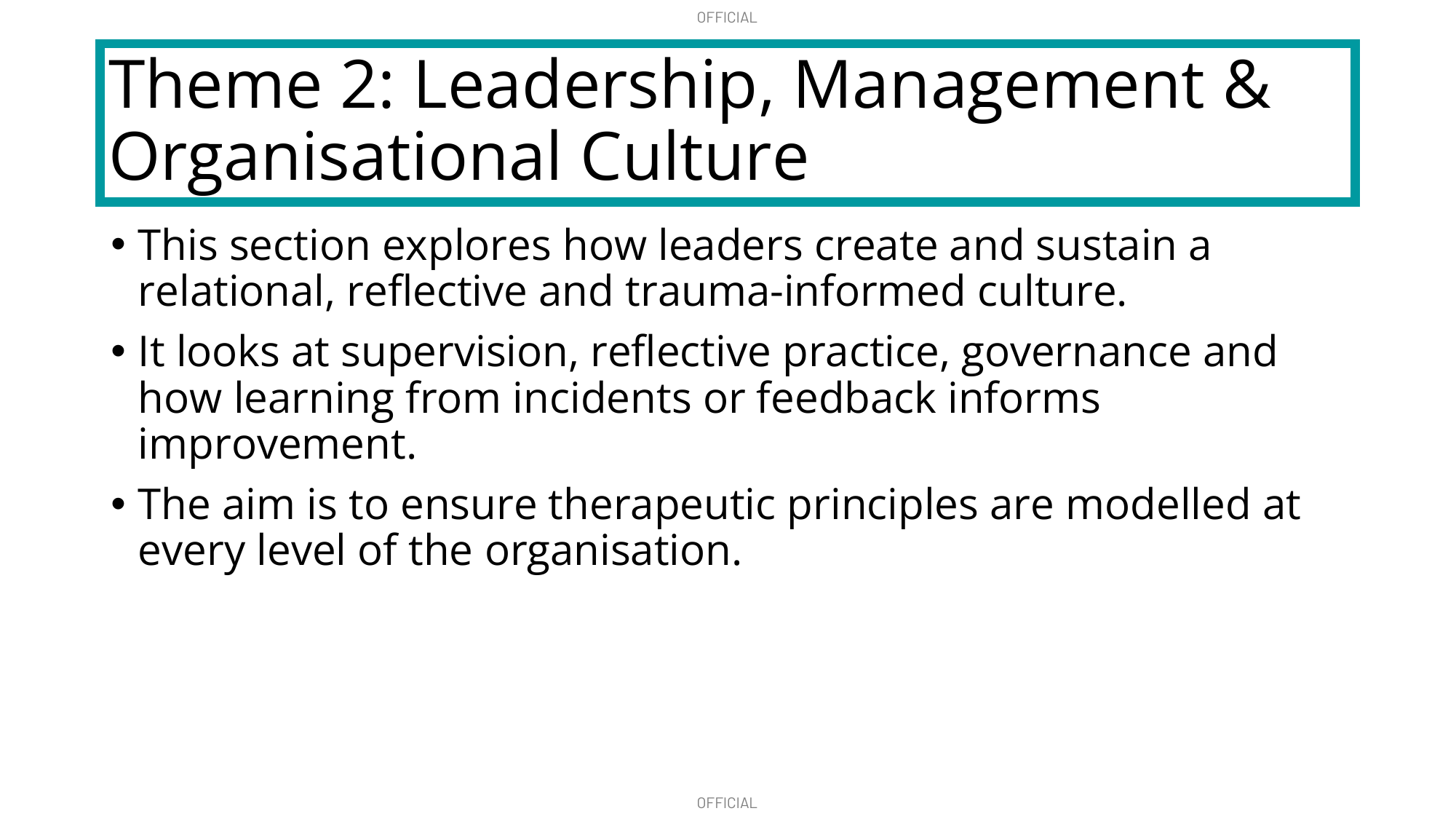

# Theme 2: Leadership, Management & Organisational Culture
This section explores how leaders create and sustain a relational, reflective and trauma-informed culture.
It looks at supervision, reflective practice, governance and how learning from incidents or feedback informs improvement.
The aim is to ensure therapeutic principles are modelled at every level of the organisation.